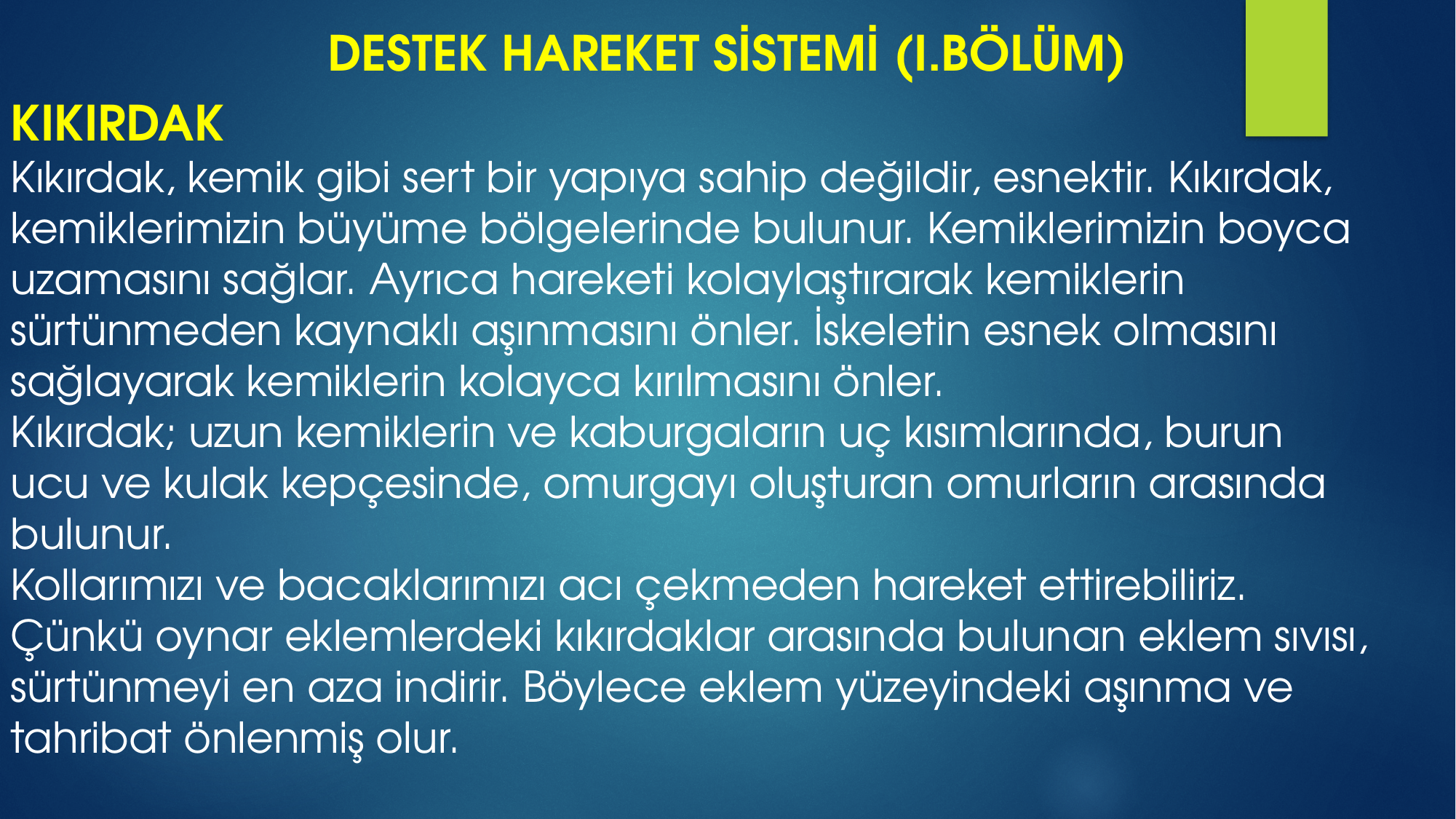

DESTEK HAREKET SİSTEMİ (I.BÖLÜM)
KIKIRDAK
Kıkırdak, kemik gibi sert bir yapıya sahip değildir, esnektir. Kıkırdak, kemiklerimizin büyüme bölgelerinde bulunur. Kemiklerimizin boyca uzamasını sağlar. Ayrıca hareketi kolaylaştırarak kemiklerin sürtünmeden kaynaklı aşınmasını önler. İskeletin esnek olmasını sağlayarak kemiklerin kolayca kırılmasını önler.
Kıkırdak; uzun kemiklerin ve kaburgaların uç kısımlarında, burun
ucu ve kulak kepçesinde, omurgayı oluşturan omurların arasında bulunur.
Kollarımızı ve bacaklarımızı acı çekmeden hareket ettirebiliriz.
Çünkü oynar eklemlerdeki kıkırdaklar arasında bulunan eklem sıvısı, sürtünmeyi en aza indirir. Böylece eklem yüzeyindeki aşınma ve tahribat önlenmiş olur.